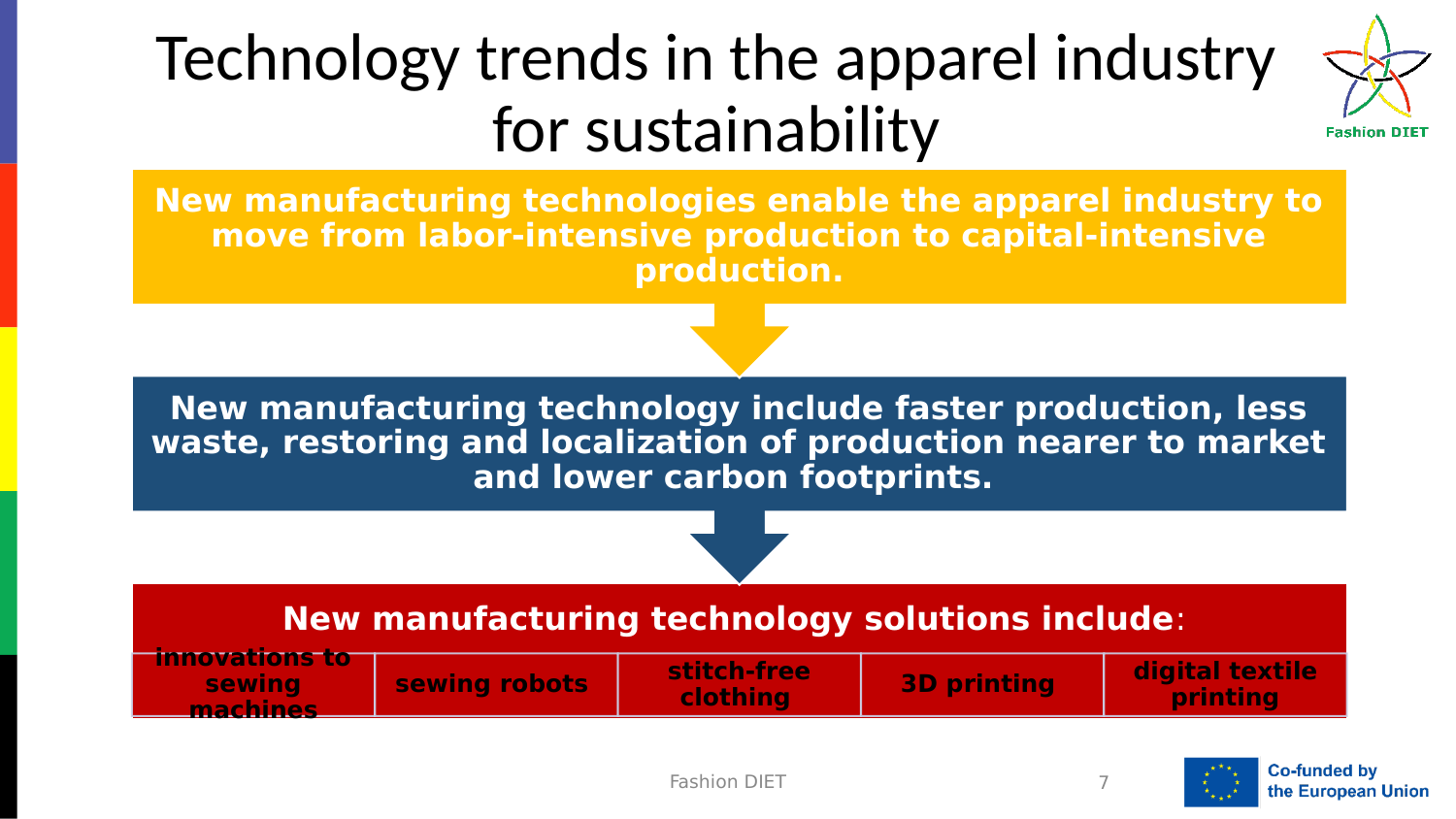

# Technology trends in the apparel industry for sustainability

New manufacturing technologies enable the apparel industry to move from labor-intensive production to capital-intensive production.

New manufacturing technology include faster production, less waste, restoring and localization of production nearer to market and lower carbon footprints.

New manufacturing technology solutions include:

innovations to sewing machines

sewing robots

stitch-free clothing

3D printing

digital textile printing
Fashion DIET
7